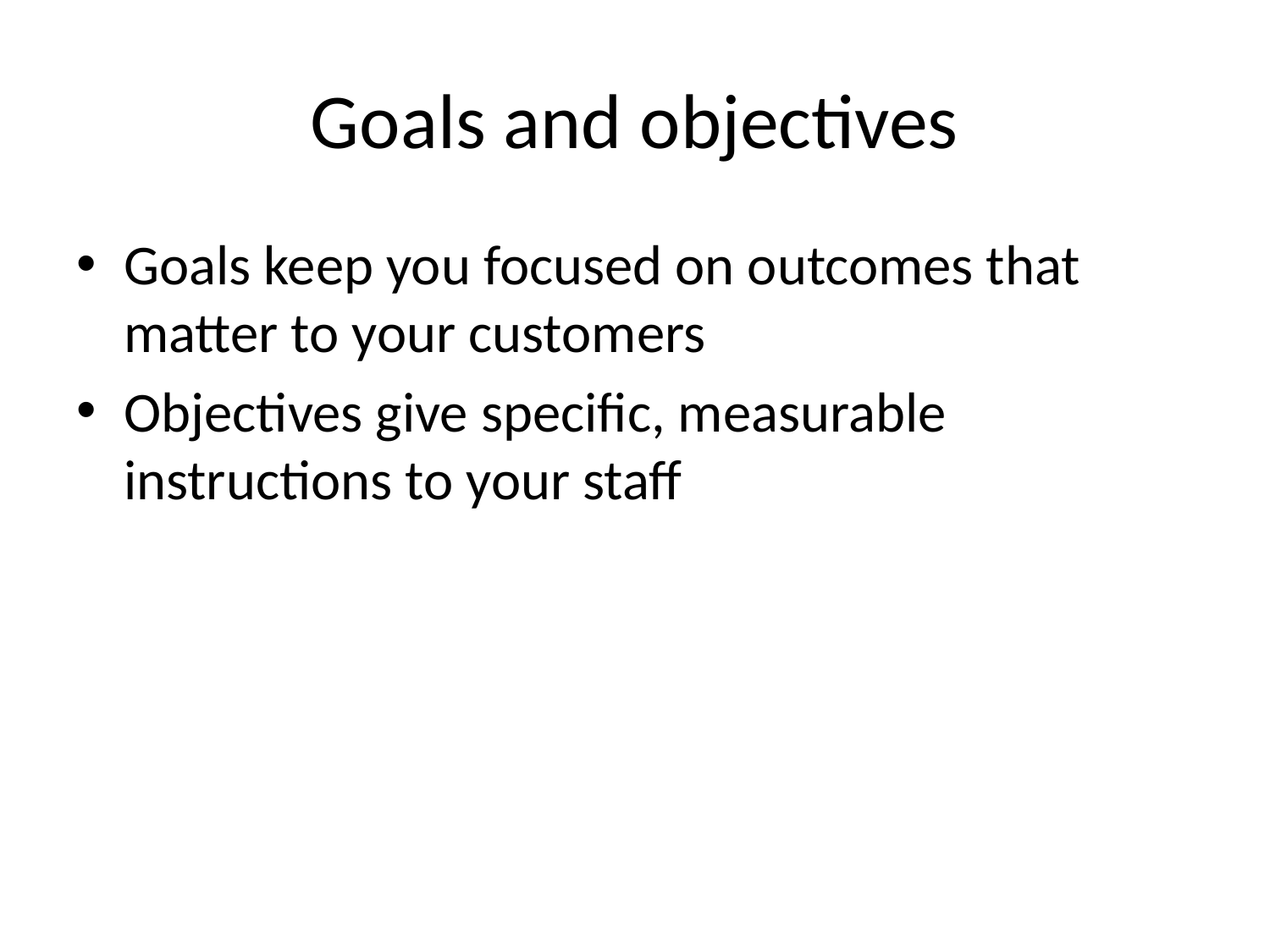

# Goals and objectives
Goals keep you focused on outcomes that matter to your customers
Objectives give specific, measurable instructions to your staff